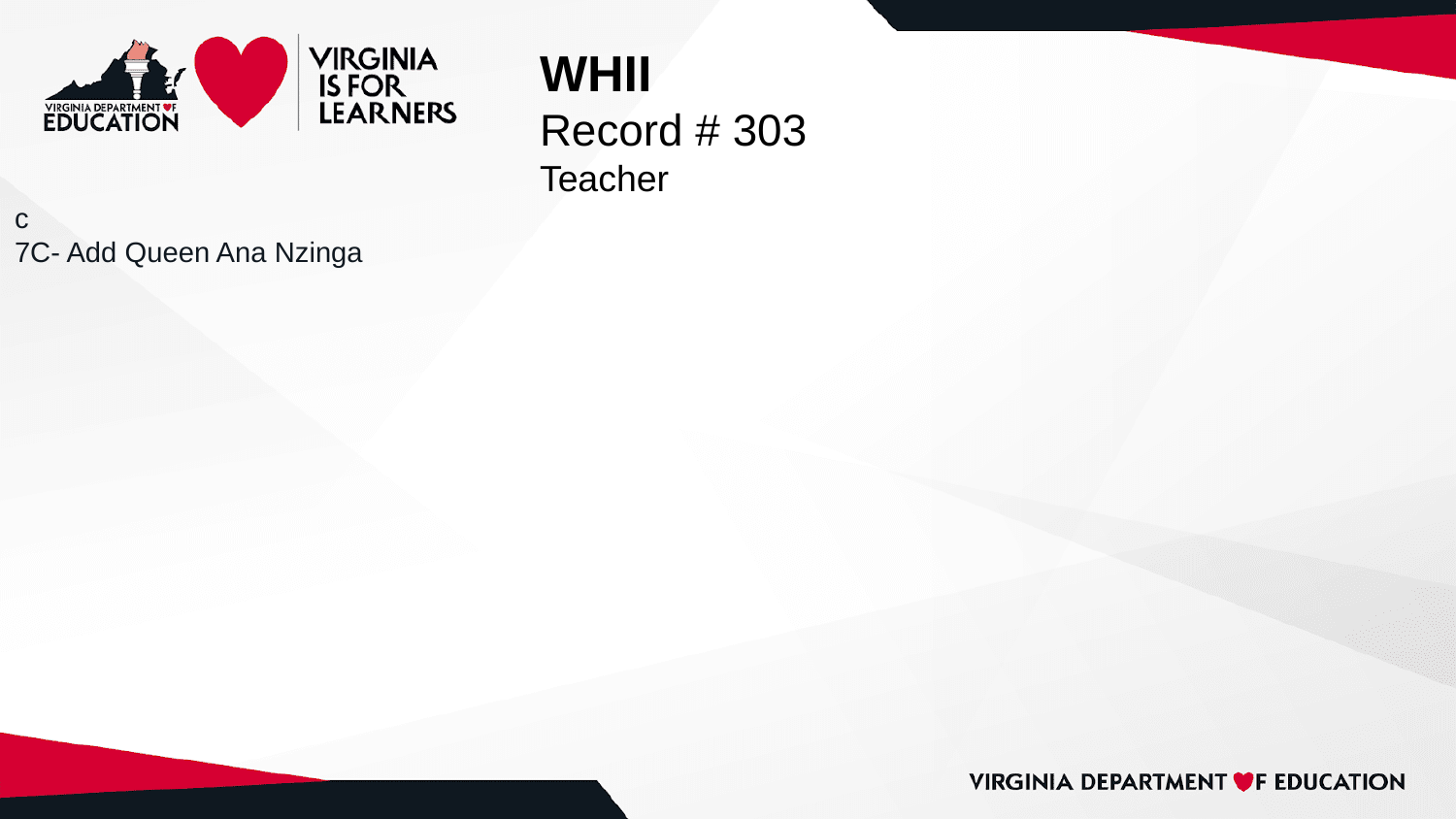

# WHII
Record # 303
Teacher
c
7C- Add Queen Ana Nzinga